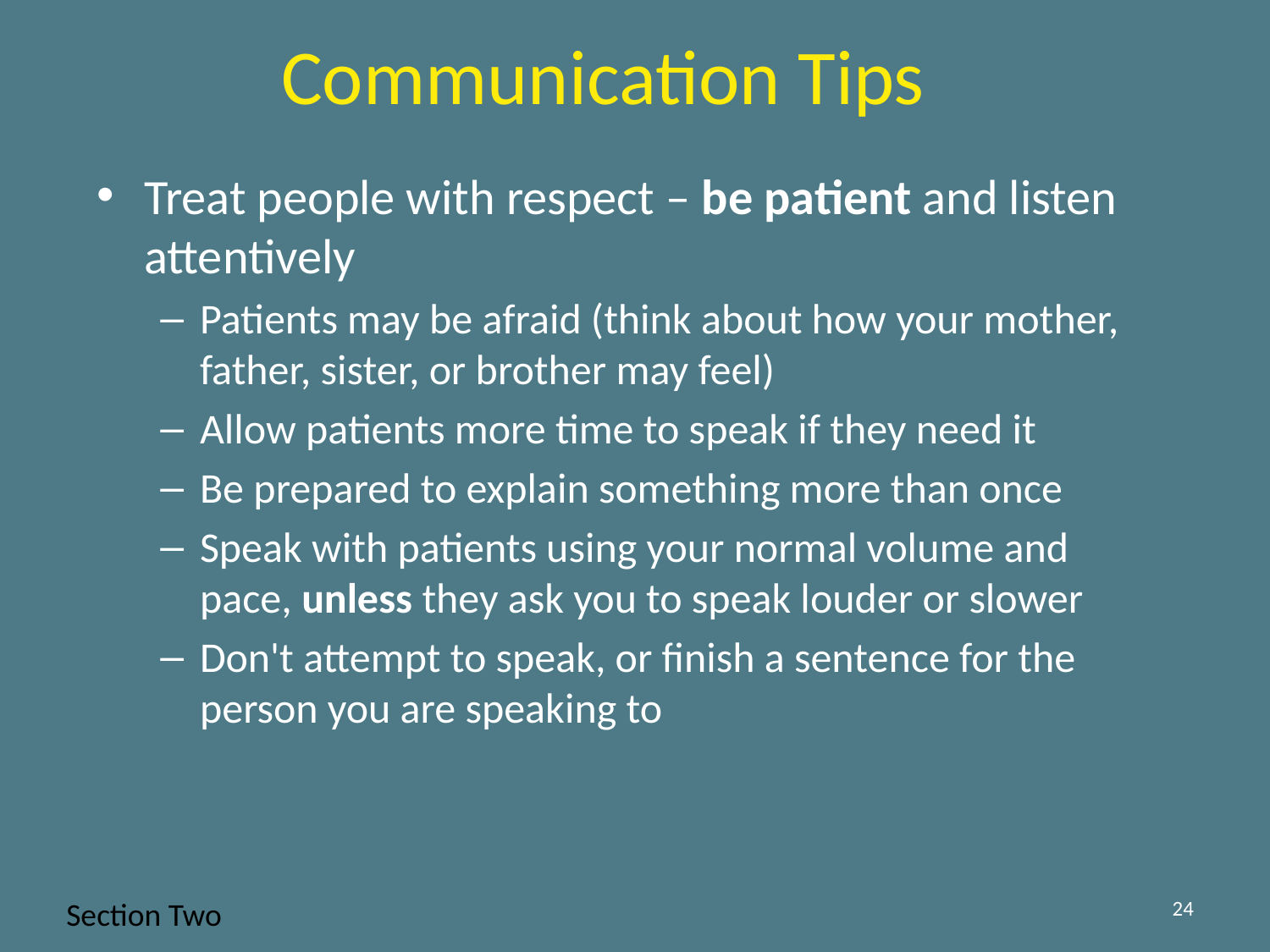

Communication Tips
Treat people with respect – be patient and listen attentively
Patients may be afraid (think about how your mother, father, sister, or brother may feel)
Allow patients more time to speak if they need it
Be prepared to explain something more than once
Speak with patients using your normal volume and pace, unless they ask you to speak louder or slower
Don't attempt to speak, or finish a sentence for the person you are speaking to
24
Section Two